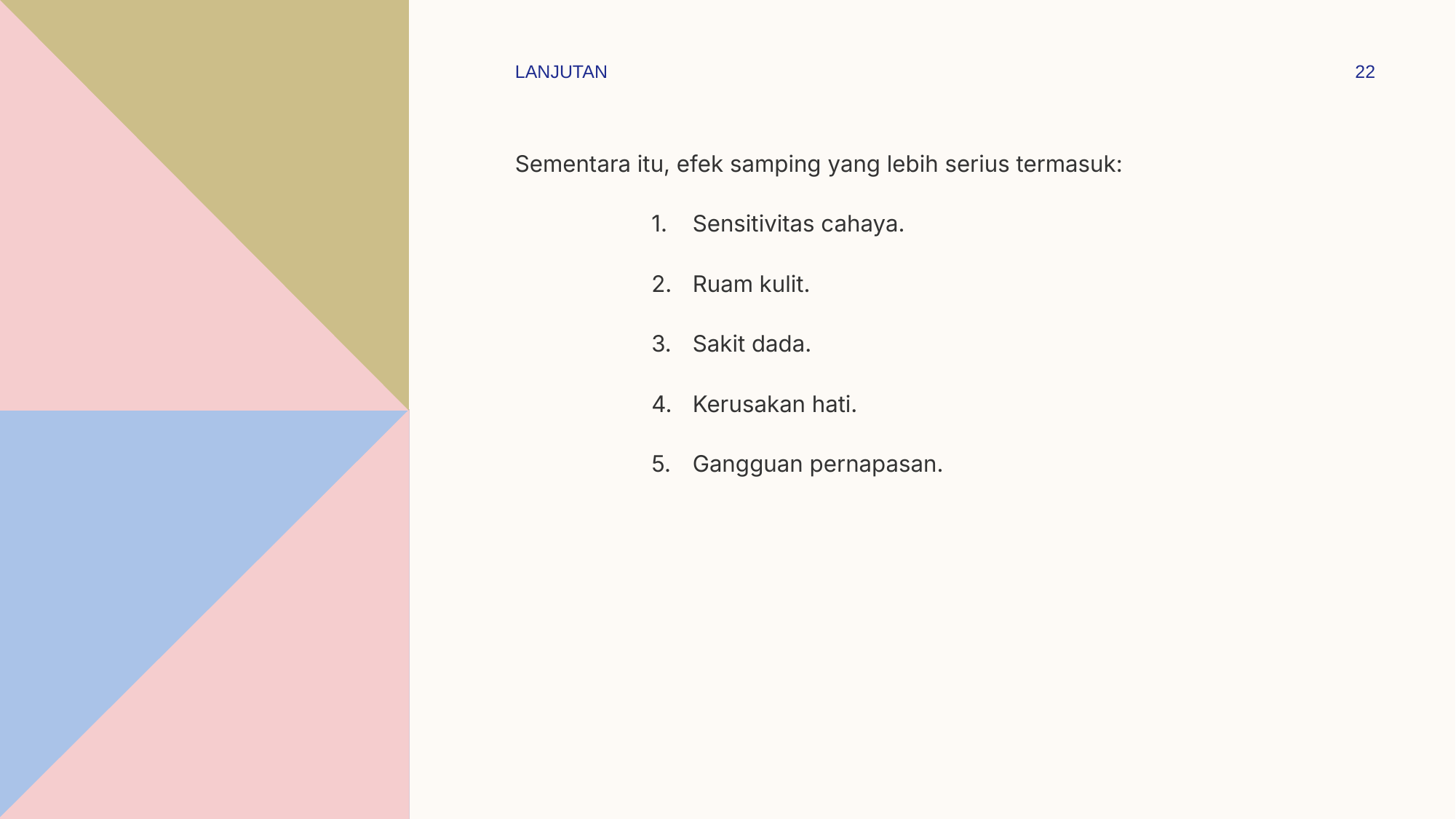

LANJUTAN
22
Sementara itu, efek samping yang lebih serius termasuk:
Sensitivitas cahaya.
Ruam kulit.
Sakit dada.
Kerusakan hati.
Gangguan pernapasan.